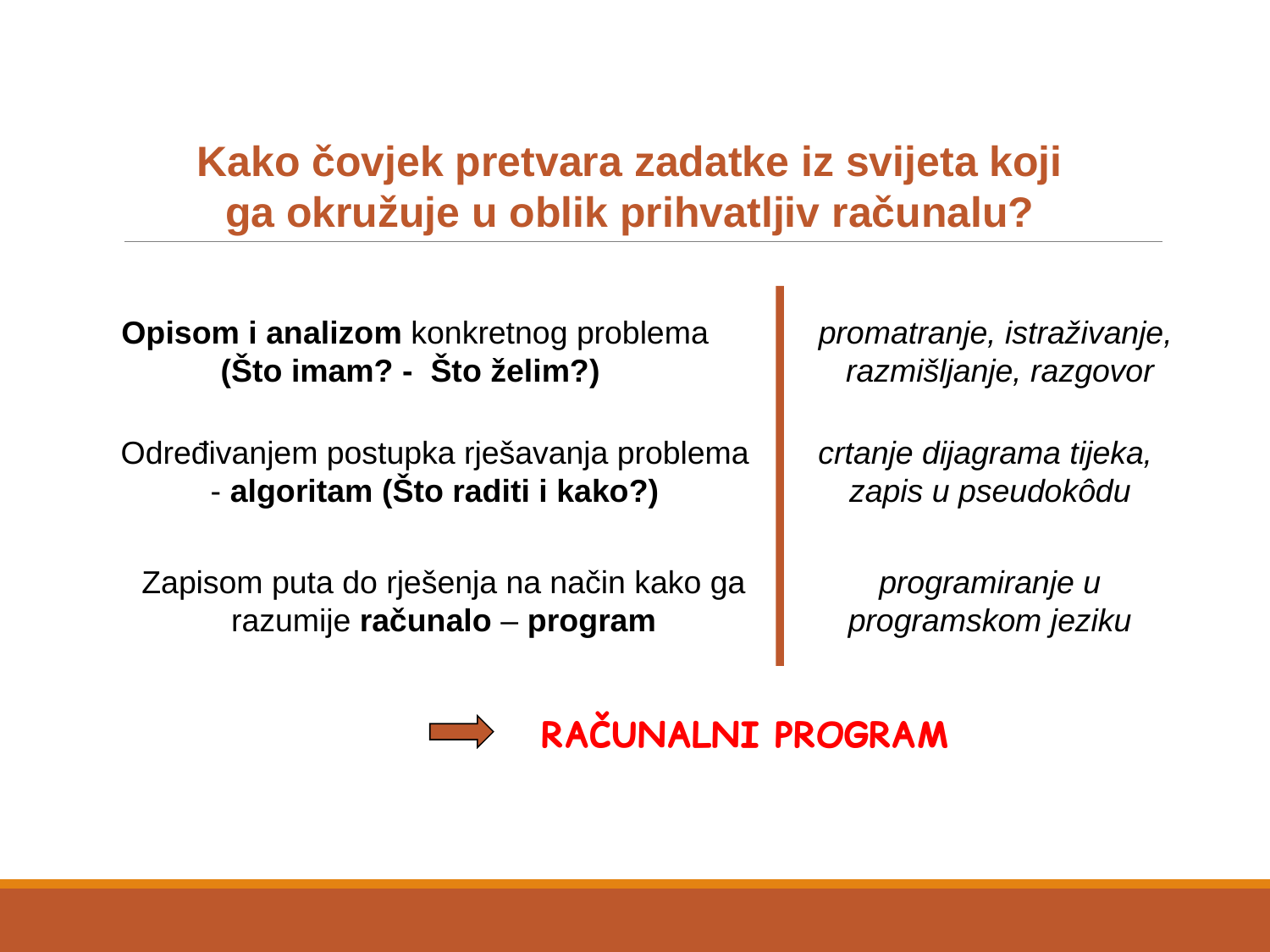

Kako čovjek pretvara zadatke iz svijeta koji ga okružuje u oblik prihvatljiv računalu?

Opisom i analizom konkretnog problema (Što imam? -  Što želim?)
promatranje, istraživanje,  razmišljanje, razgovor
Određivanjem postupka rješavanja problema - algoritam (Što raditi i kako?)
crtanje dijagrama tijeka,
zapis u pseudokôdu

Zapisom puta do rješenja na način kako ga razumije računalo – program
programiranje u programskom jeziku

RAČUNALNI PROGRAM